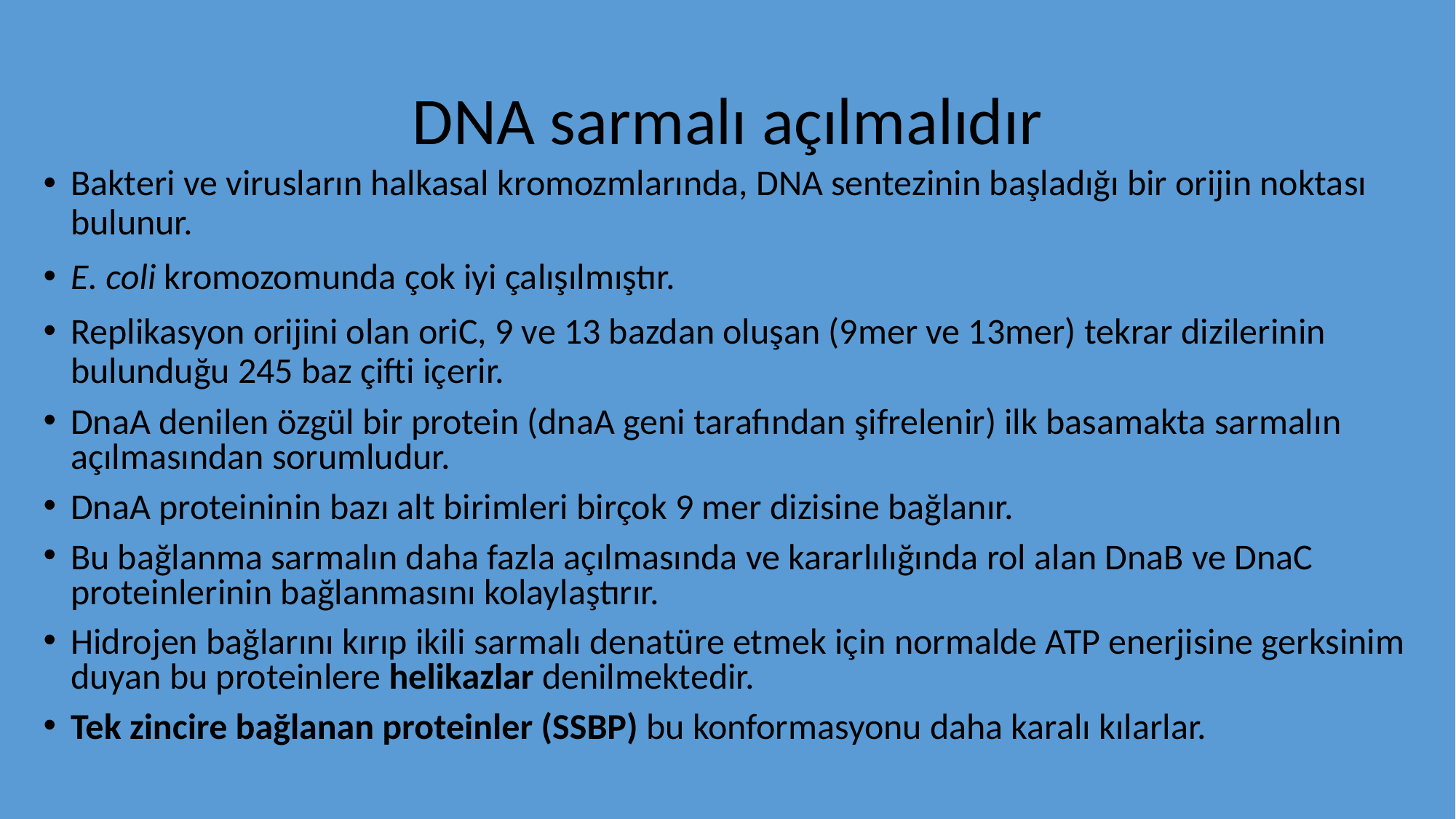

# DNA sarmalı açılmalıdır
Bakteri ve virusların halkasal kromozmlarında, DNA sentezinin başladığı bir orijin noktası bulunur.
E. coli kromozomunda çok iyi çalışılmıştır.
Replikasyon orijini olan oriC, 9 ve 13 bazdan oluşan (9mer ve 13mer) tekrar dizilerinin bulunduğu 245 baz çifti içerir.
DnaA denilen özgül bir protein (dnaA geni tarafından şifrelenir) ilk basamakta sarmalın açılmasından sorumludur.
DnaA proteininin bazı alt birimleri birçok 9 mer dizisine bağlanır.
Bu bağlanma sarmalın daha fazla açılmasında ve kararlılığında rol alan DnaB ve DnaC proteinlerinin bağlanmasını kolaylaştırır.
Hidrojen bağlarını kırıp ikili sarmalı denatüre etmek için normalde ATP enerjisine gerksinim duyan bu proteinlere helikazlar denilmektedir.
Tek zincire bağlanan proteinler (SSBP) bu konformasyonu daha karalı kılarlar.